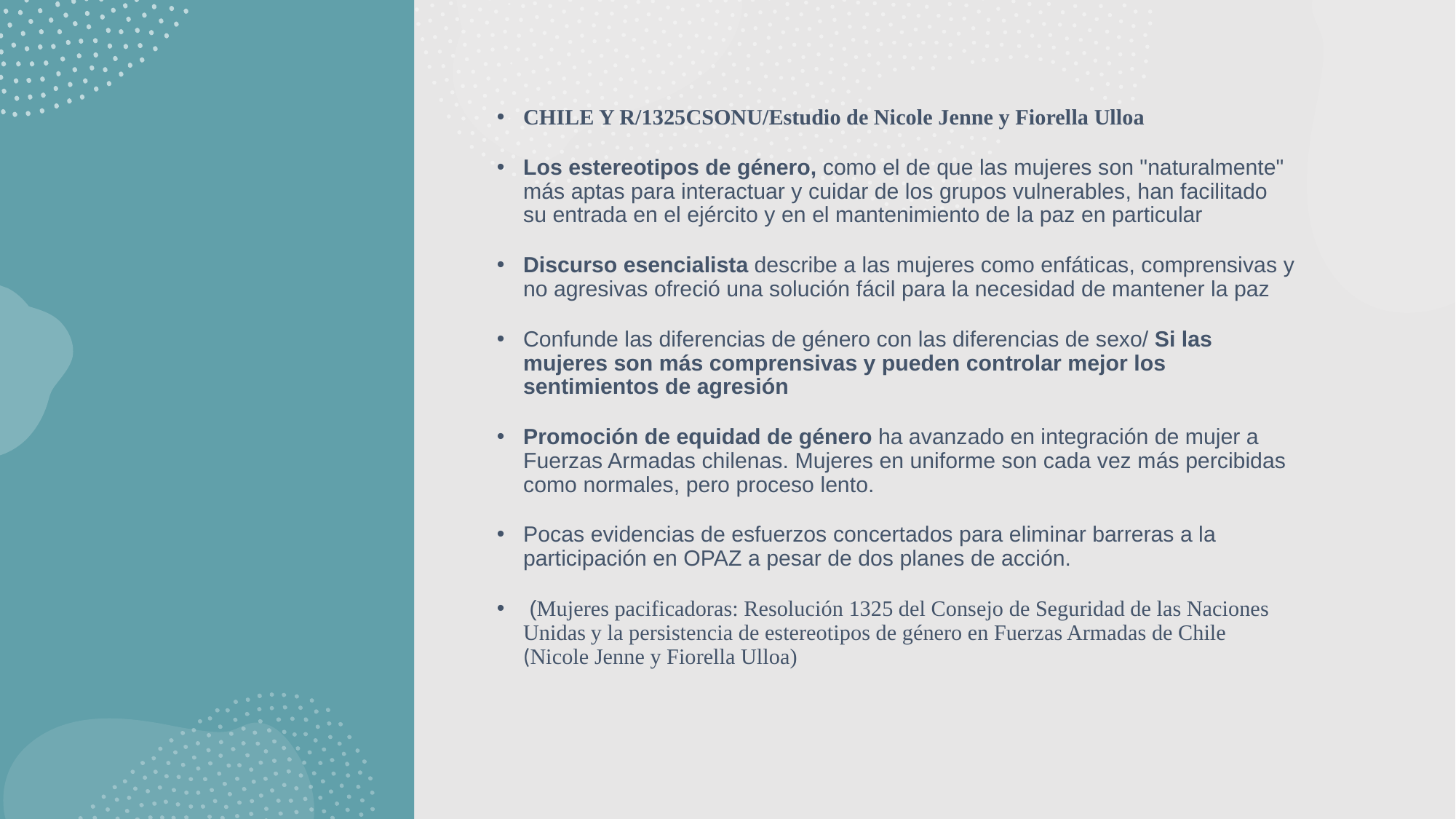

CHILE Y R/1325CSONU/Estudio de Nicole Jenne y Fiorella Ulloa
Los estereotipos de género, como el de que las mujeres son "naturalmente" más aptas para interactuar y cuidar de los grupos vulnerables, han facilitado su entrada en el ejército y en el mantenimiento de la paz en particular
Discurso esencialista describe a las mujeres como enfáticas, comprensivas y no agresivas ofreció una solución fácil para la necesidad de mantener la paz
Confunde las diferencias de género con las diferencias de sexo/ Si las mujeres son más comprensivas y pueden controlar mejor los sentimientos de agresión
Promoción de equidad de género ha avanzado en integración de mujer a  Fuerzas Armadas chilenas. Mujeres en uniforme son cada vez más percibidas como normales, pero proceso lento.
Pocas evidencias de esfuerzos concertados para eliminar barreras a la participación en OPAZ a pesar de dos planes de acción.
 (Mujeres pacificadoras: Resolución 1325 del Consejo de Seguridad de las Naciones Unidas y la persistencia de estereotipos de género en Fuerzas Armadas de Chile (Nicole Jenne y Fiorella Ulloa)

#